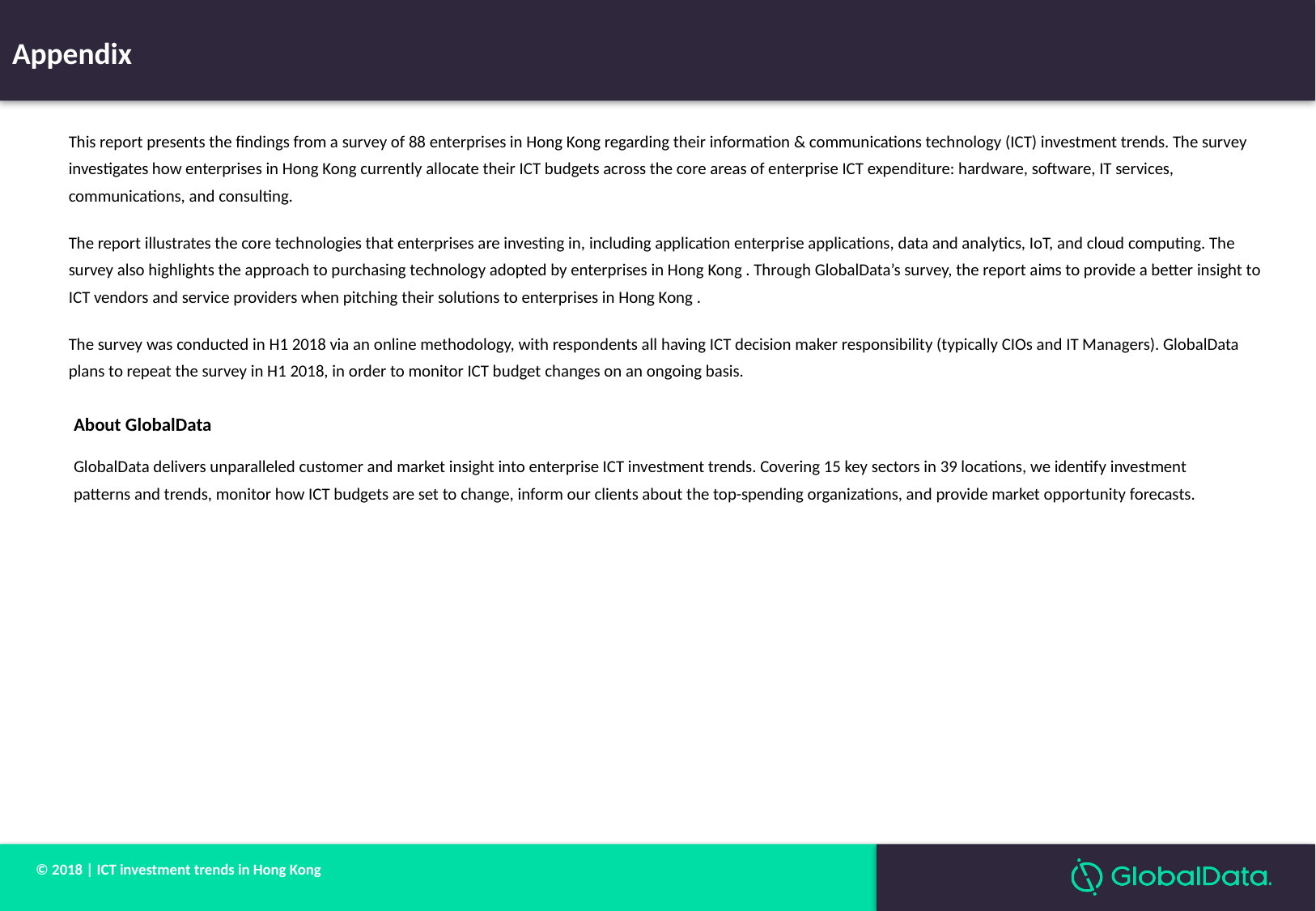

Appendix
This report presents the findings from a survey of 88 enterprises in Hong Kong regarding their information & communications technology (ICT) investment trends. The survey investigates how enterprises in Hong Kong currently allocate their ICT budgets across the core areas of enterprise ICT expenditure: hardware, software, IT services, communications, and consulting.
The report illustrates the core technologies that enterprises are investing in, including application enterprise applications, data and analytics, IoT, and cloud computing. The survey also highlights the approach to purchasing technology adopted by enterprises in Hong Kong . Through GlobalData’s survey, the report aims to provide a better insight to ICT vendors and service providers when pitching their solutions to enterprises in Hong Kong .
The survey was conducted in H1 2018 via an online methodology, with respondents all having ICT decision maker responsibility (typically CIOs and IT Managers). GlobalData plans to repeat the survey in H1 2018, in order to monitor ICT budget changes on an ongoing basis.
About GlobalData
GlobalData delivers unparalleled customer and market insight into enterprise ICT investment trends. Covering 15 key sectors in 39 locations, we identify investment patterns and trends, monitor how ICT budgets are set to change, inform our clients about the top-spending organizations, and provide market opportunity forecasts.